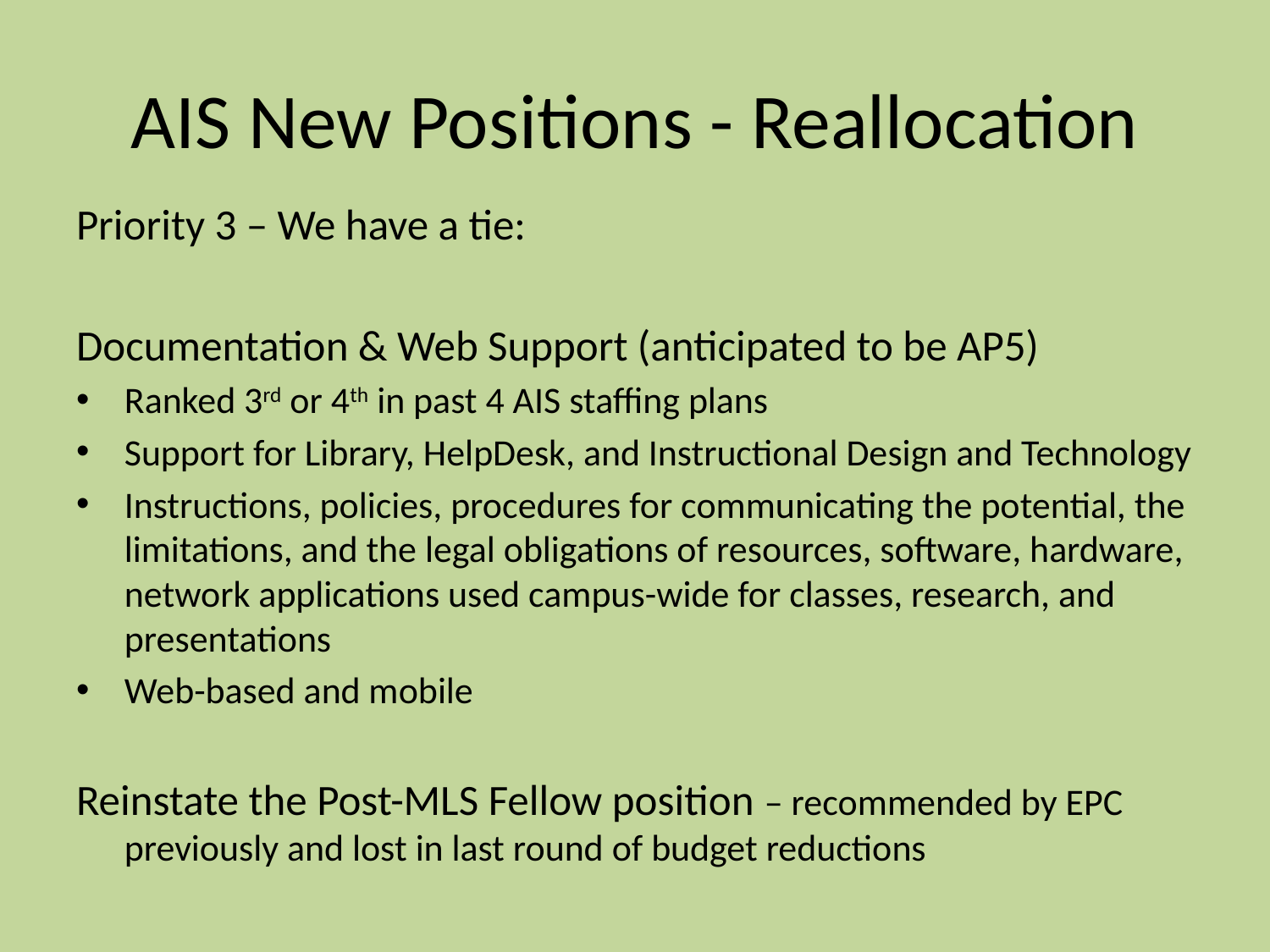

# AIS New Positions - Reallocation
Priority 3 – We have a tie:

Documentation & Web Support (anticipated to be AP5)
Ranked 3rd or 4th in past 4 AIS staffing plans
Support for Library, HelpDesk, and Instructional Design and Technology
Instructions, policies, procedures for communicating the potential, the limitations, and the legal obligations of resources, software, hardware, network applications used campus-wide for classes, research, and presentations
Web-based and mobile

Reinstate the Post-MLS Fellow position – recommended by EPC previously and lost in last round of budget reductions